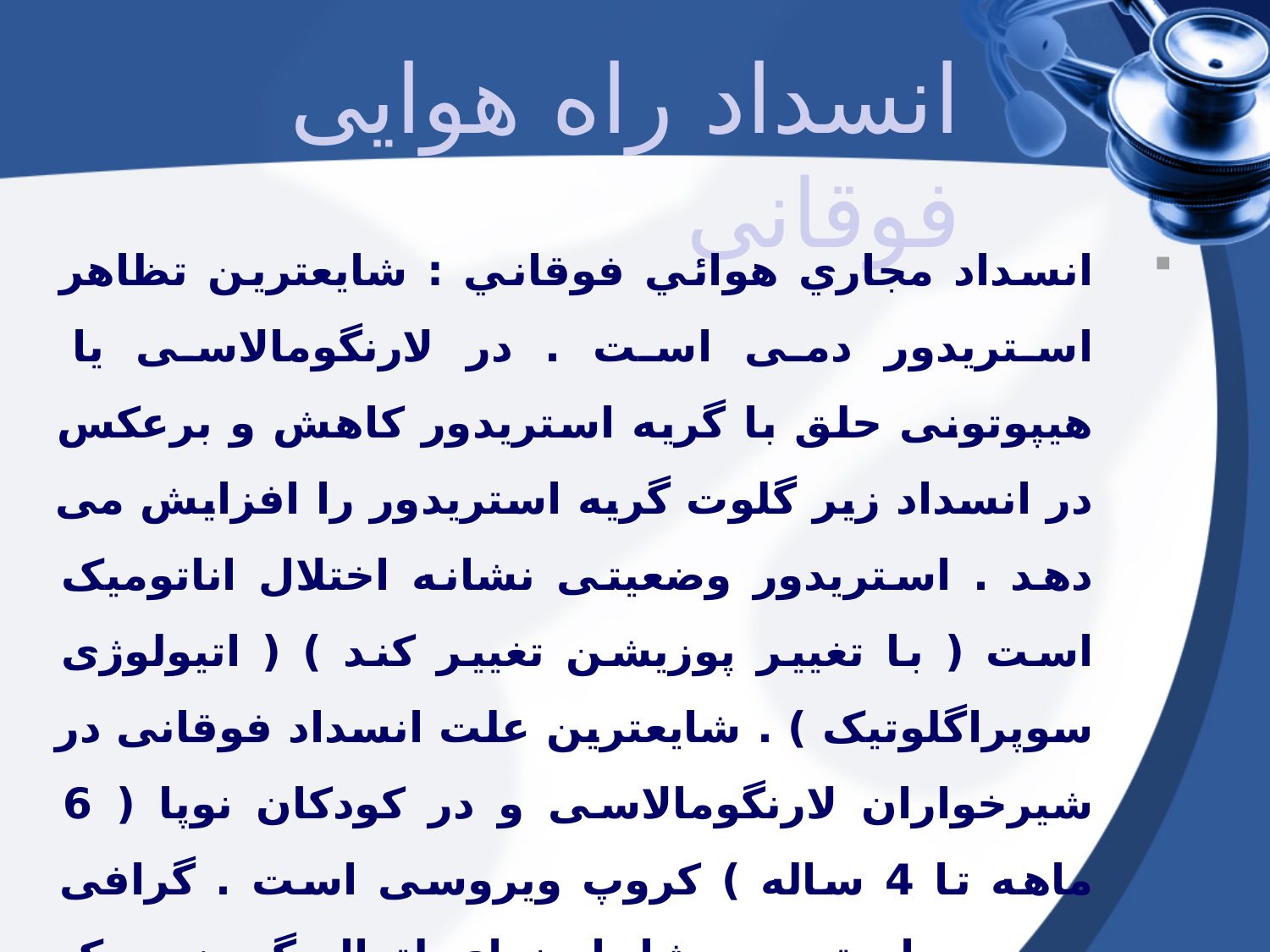

انسداد راه هوایی فوقانی
انسداد مجاري هوائي فوقاني : شایعترین تظاهر استریدور دمی است . در لارنگومالاسی یا هیپوتونی حلق با گریه استریدور کاهش و برعکس در انسداد زیر گلوت گریه استریدور را افزایش می دهد . استریدور وضعیتی نشانه اختلال اناتومیک است ( با تغییر پوزیشن تغییر کند ) ( اتیولوژی سوپراگلوتیک ) . شایعترین علت انسداد فوقانی در شیرخواران لارنگومالاسی و در کودکان نوپا ( 6 ماهه تا 4 ساله ) کروپ ویروسی است . گرافی بررسی استریدور شامل نمای لترال گردن و یک PA در حالت Ext سر . ادم زیر گلوت با CTS بهتر نشان داده میشود.